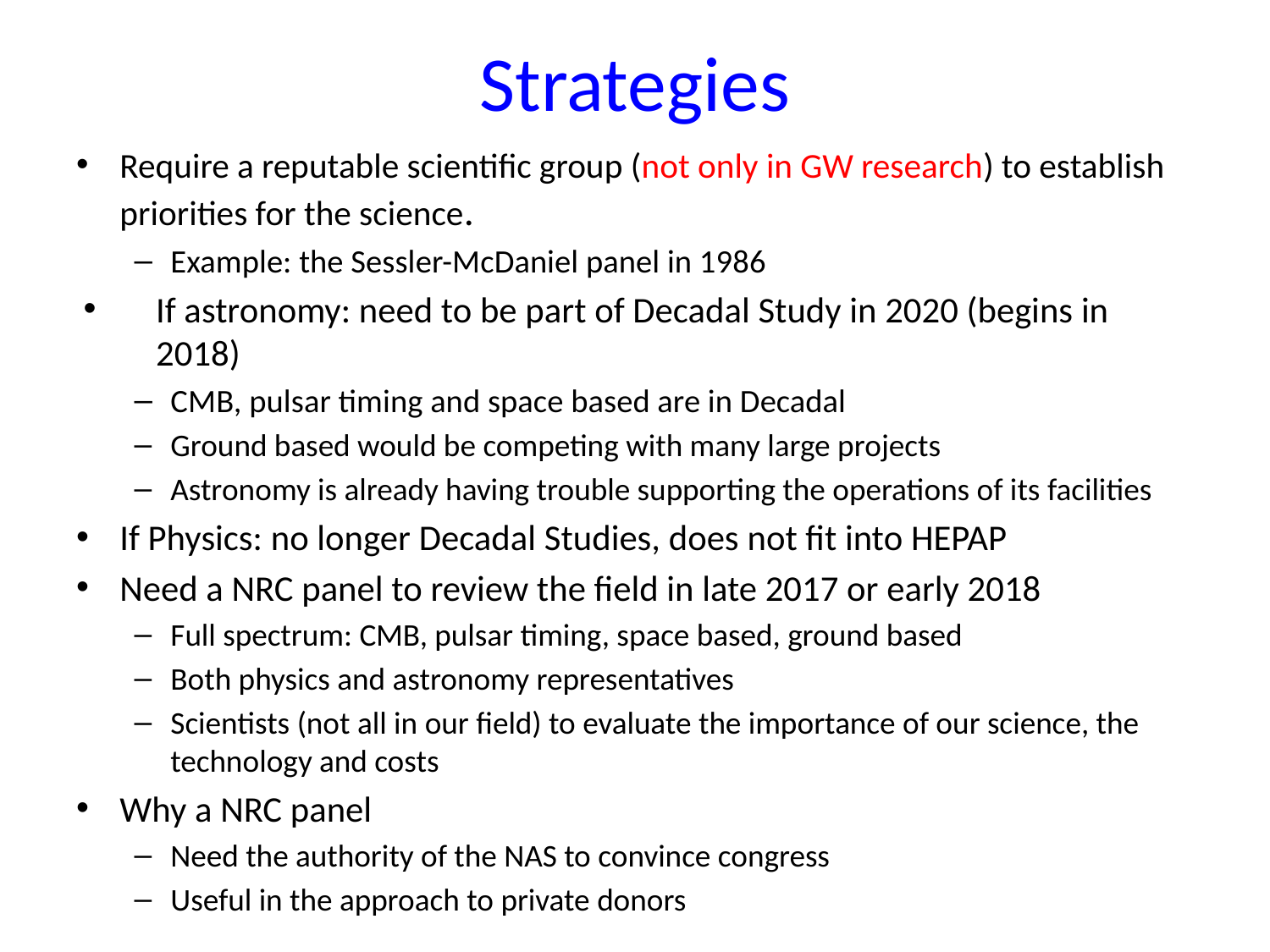

# Strategies
Require a reputable scientific group (not only in GW research) to establish priorities for the science.
Example: the Sessler-McDaniel panel in 1986
If astronomy: need to be part of Decadal Study in 2020 (begins in 2018)
CMB, pulsar timing and space based are in Decadal
Ground based would be competing with many large projects
Astronomy is already having trouble supporting the operations of its facilities
If Physics: no longer Decadal Studies, does not fit into HEPAP
Need a NRC panel to review the field in late 2017 or early 2018
Full spectrum: CMB, pulsar timing, space based, ground based
Both physics and astronomy representatives
Scientists (not all in our field) to evaluate the importance of our science, the technology and costs
Why a NRC panel
Need the authority of the NAS to convince congress
Useful in the approach to private donors